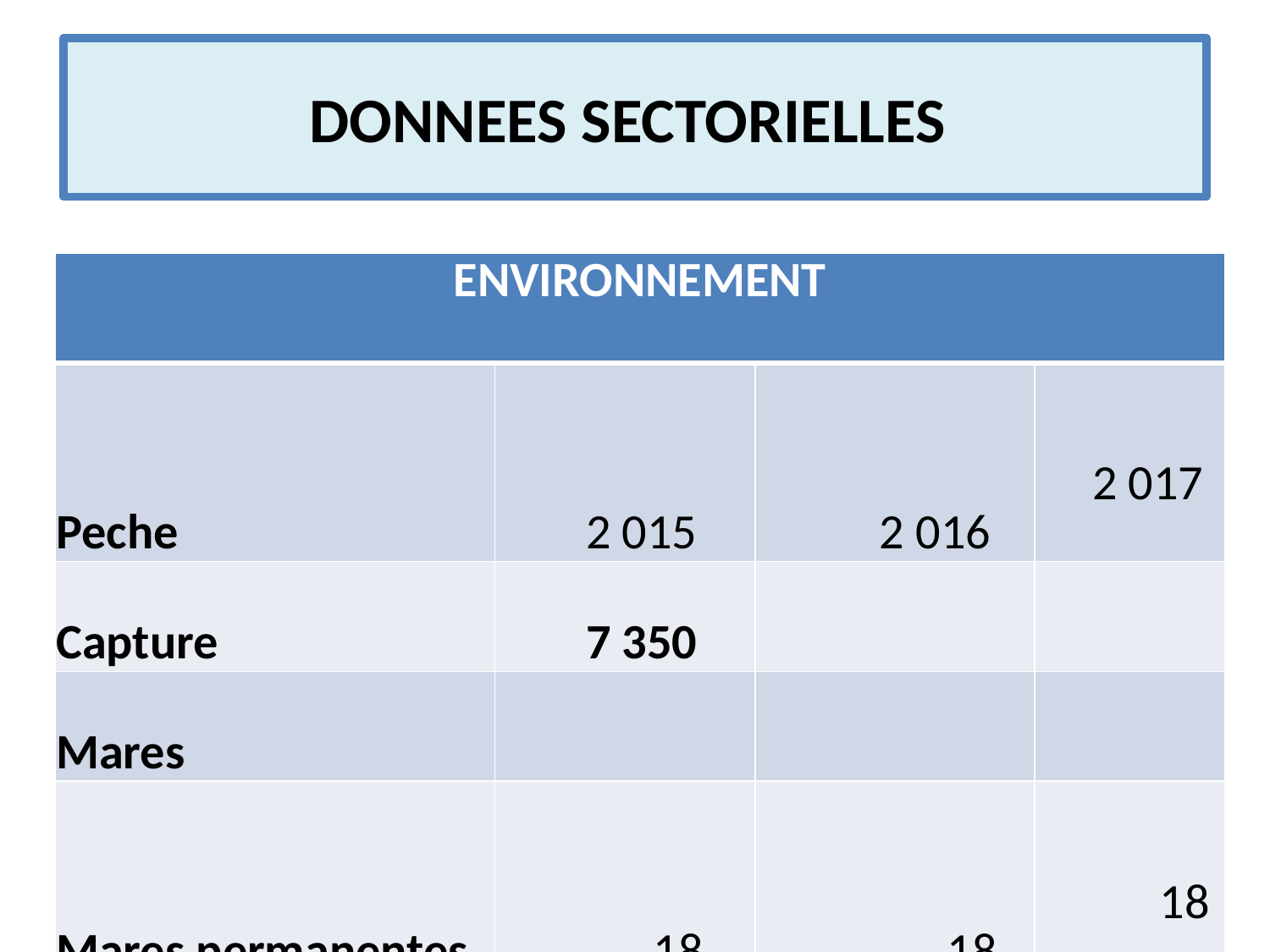

# DONNEES SECTORIELLES

| ENVIRONNEMENT |  |  |  |
| --- | --- | --- | --- |
| Peche | 2 015 | 2 016 | 2 017 |
| Capture | 7 350 |  |  |
| Mares |  |  |  |
| Mares permanentes | 18 | 18 | 18 |
| Semi permanentes | 60 | 60 | 60 |